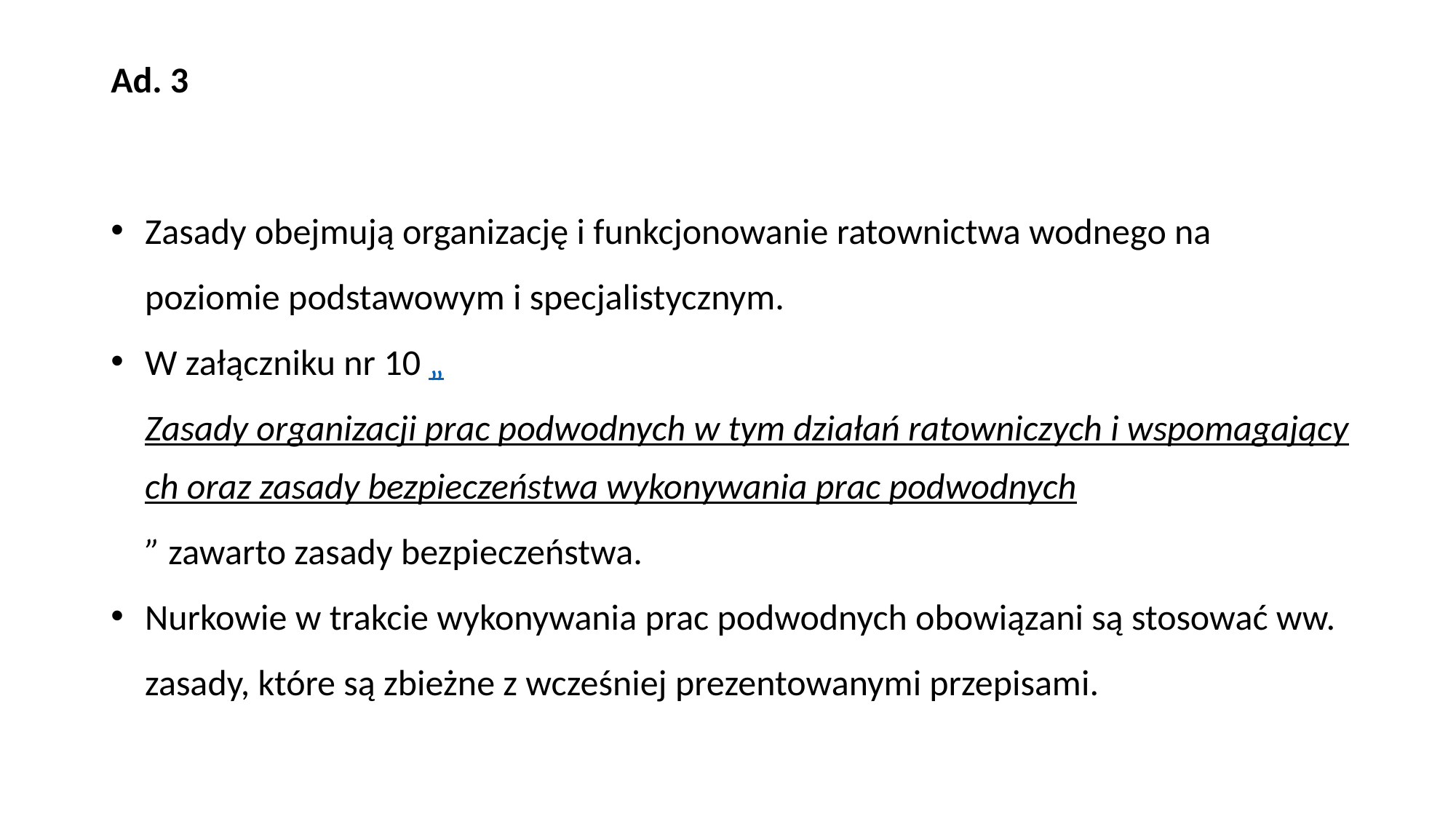

# Ad. 3
Zasady obejmują organizację i funkcjonowanie ratownictwa wodnego na poziomie podstawowym i specjalistycznym.
W załączniku nr 10 „Zasady organizacji prac podwodnych w tym działań ratowniczych i wspomagających oraz zasady bezpieczeństwa wykonywania prac podwodnych” zawarto zasady bezpieczeństwa.
Nurkowie w trakcie wykonywania prac podwodnych obowiązani są stosować ww. zasady, które są zbieżne z wcześniej prezentowanymi przepisami.